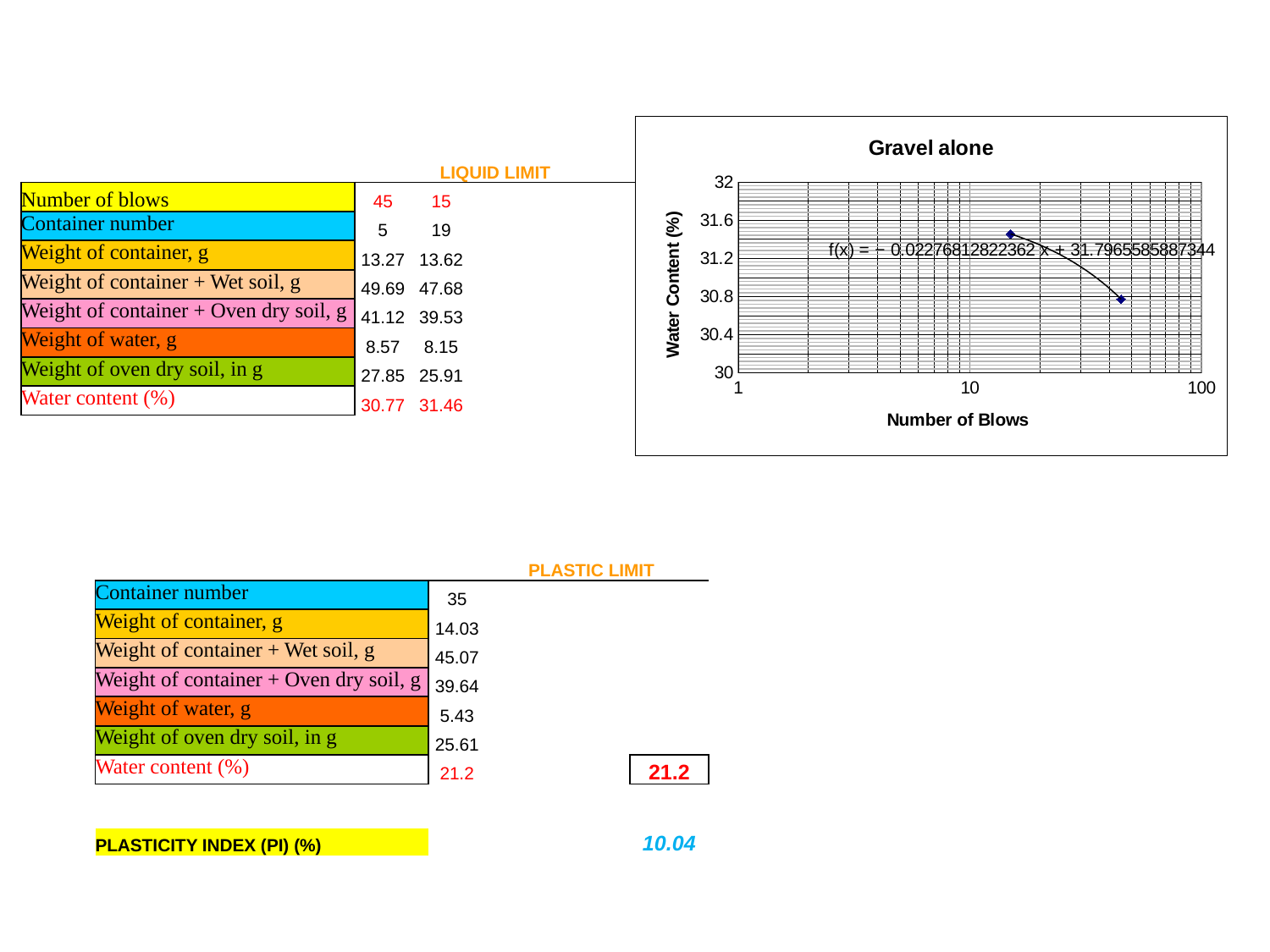

### Chart: Gravel alone

| Category |  |
|---|---|
| LIQUID LIMIT |  |  |  |  |
| --- | --- | --- | --- | --- |
| Number of blows | 45 | 15 |  |  |
| Container number | 5 | 19 |  |  |
| Weight of container, g | 13.27 | 13.62 |  |  |
| Weight of container + Wet soil, g | 49.69 | 47.68 |  |  |
| Weight of container + Oven dry soil, g | 41.12 | 39.53 |  |  |
| Weight of water, g | 8.57 | 8.15 |  |  |
| Weight of oven dry soil, in g | 27.85 | 25.91 |  |  |
| Water content (%) | 30.77 | 31.46 |  |  |
| PLASTIC LIMIT |  |  |  |  |
| --- | --- | --- | --- | --- |
| Container number | 35 |  |  |  |
| Weight of container, g | 14.03 |  |  |  |
| Weight of container + Wet soil, g | 45.07 |  |  |  |
| Weight of container + Oven dry soil, g | 39.64 |  |  |  |
| Weight of water, g | 5.43 |  |  |  |
| Weight of oven dry soil, in g | 25.61 |  |  |  |
| Water content (%) | 21.2 |  |  | 21.2 |
|  |  |  |  |  |
|  |  |  |  |  |
| PLASTICITY INDEX (PI) (%) |  |  |  | 10.04 |